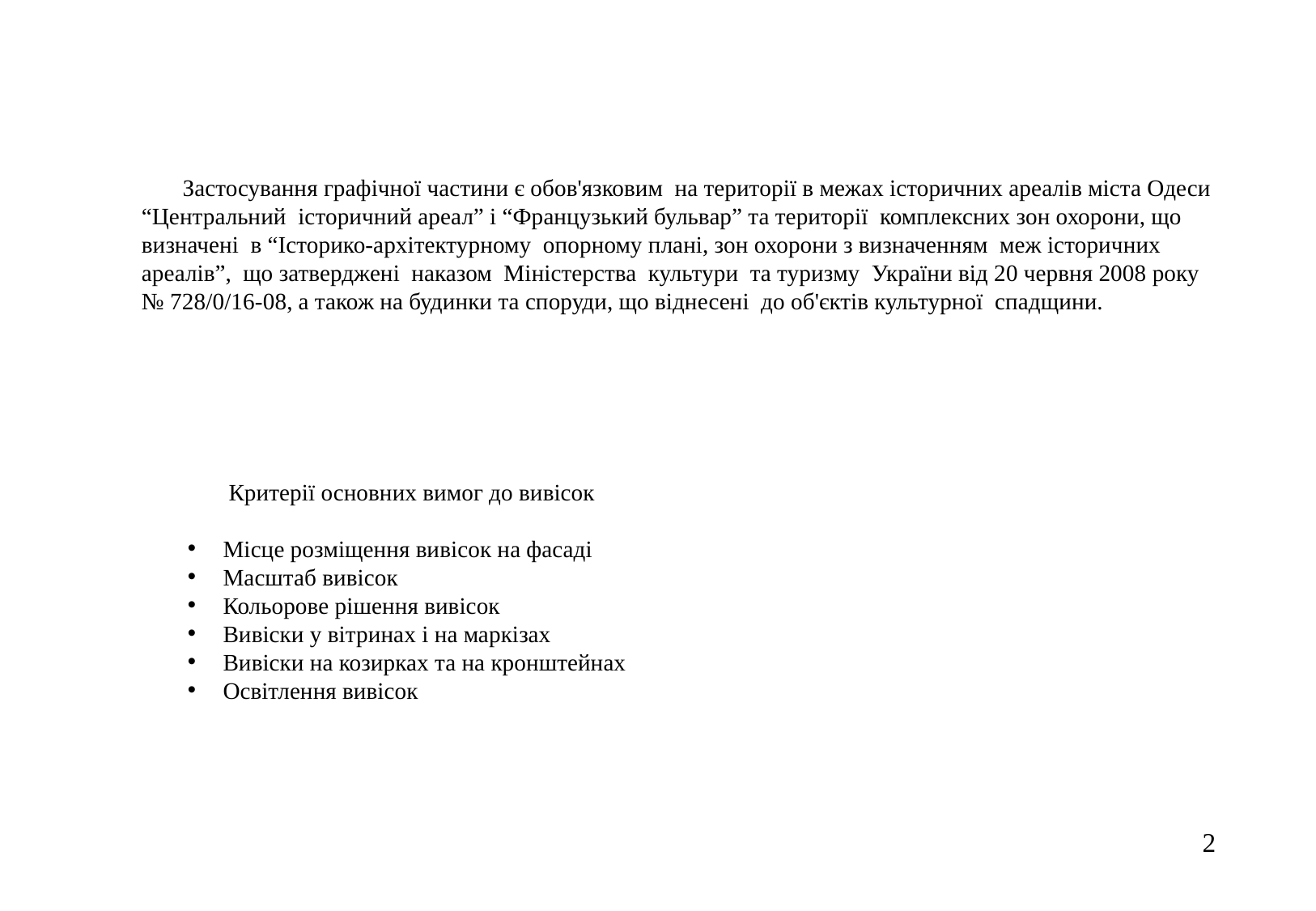

Застосування графічної частини є обов'язковим  на території в межах історичних ареалів міста Одеси “Центральний  історичний ареал” і “Французький бульвар” та території  комплексних зон охорони, що визначені  в “Історико-архітектурному  опорному плані, зон охорони з визначенням  меж історичних   ареалів”,  що затверджені  наказом  Міністерства  культури  та туризму  України від 20 червня 2008 року
№ 728/0/16-08, а також на будинки та споруди, що віднесені  до об'єктів культурної  спадщини.

       Критерії основних вимог до вивісок

Місце розміщення вивісок на фасаді
Масштаб вивісок
Кольорове рішення вивісок
Вивіски у вітринах і на маркізах
Вивіски на козирках та на кронштейнах
Освітлення вивісок
2